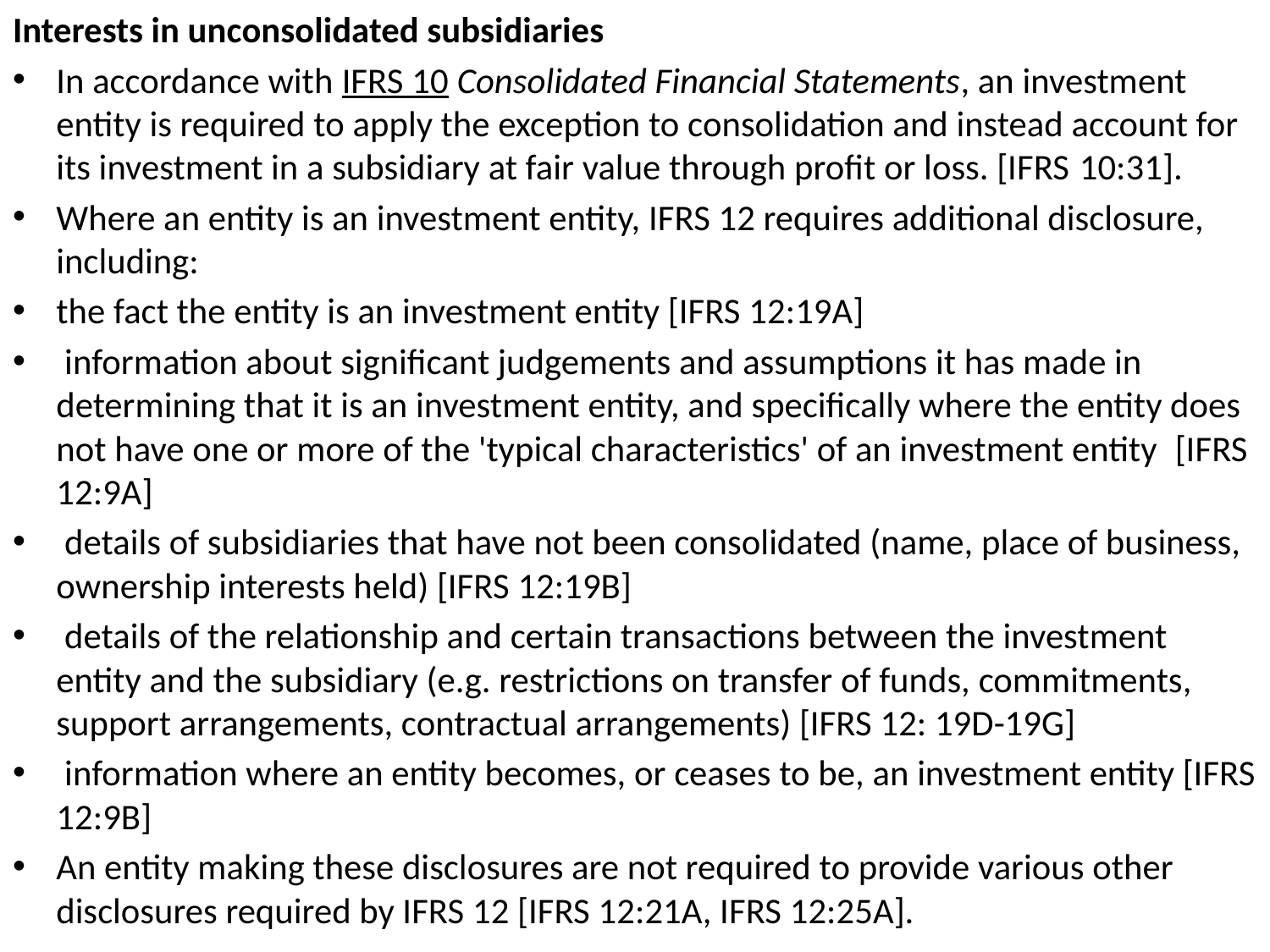

Interests in unconsolidated subsidiaries
In accordance with IFRS 10 Consolidated Financial Statements, an investment entity is required to apply the exception to consolidation and instead account for its investment in a subsidiary at fair value through profit or loss. [IFRS 10:31].
Where an entity is an investment entity, IFRS 12 requires additional disclosure, including:
the fact the entity is an investment entity [IFRS 12:19A]
 information about significant judgements and assumptions it has made in determining that it is an investment entity, and specifically where the entity does not have one or more of the 'typical characteristics' of an investment entity  [IFRS 12:9A]
 details of subsidiaries that have not been consolidated (name, place of business, ownership interests held) [IFRS 12:19B]
 details of the relationship and certain transactions between the investment entity and the subsidiary (e.g. restrictions on transfer of funds, commitments, support arrangements, contractual arrangements) [IFRS 12: 19D-19G]
 information where an entity becomes, or ceases to be, an investment entity [IFRS 12:9B]
An entity making these disclosures are not required to provide various other disclosures required by IFRS 12 [IFRS 12:21A, IFRS 12:25A].